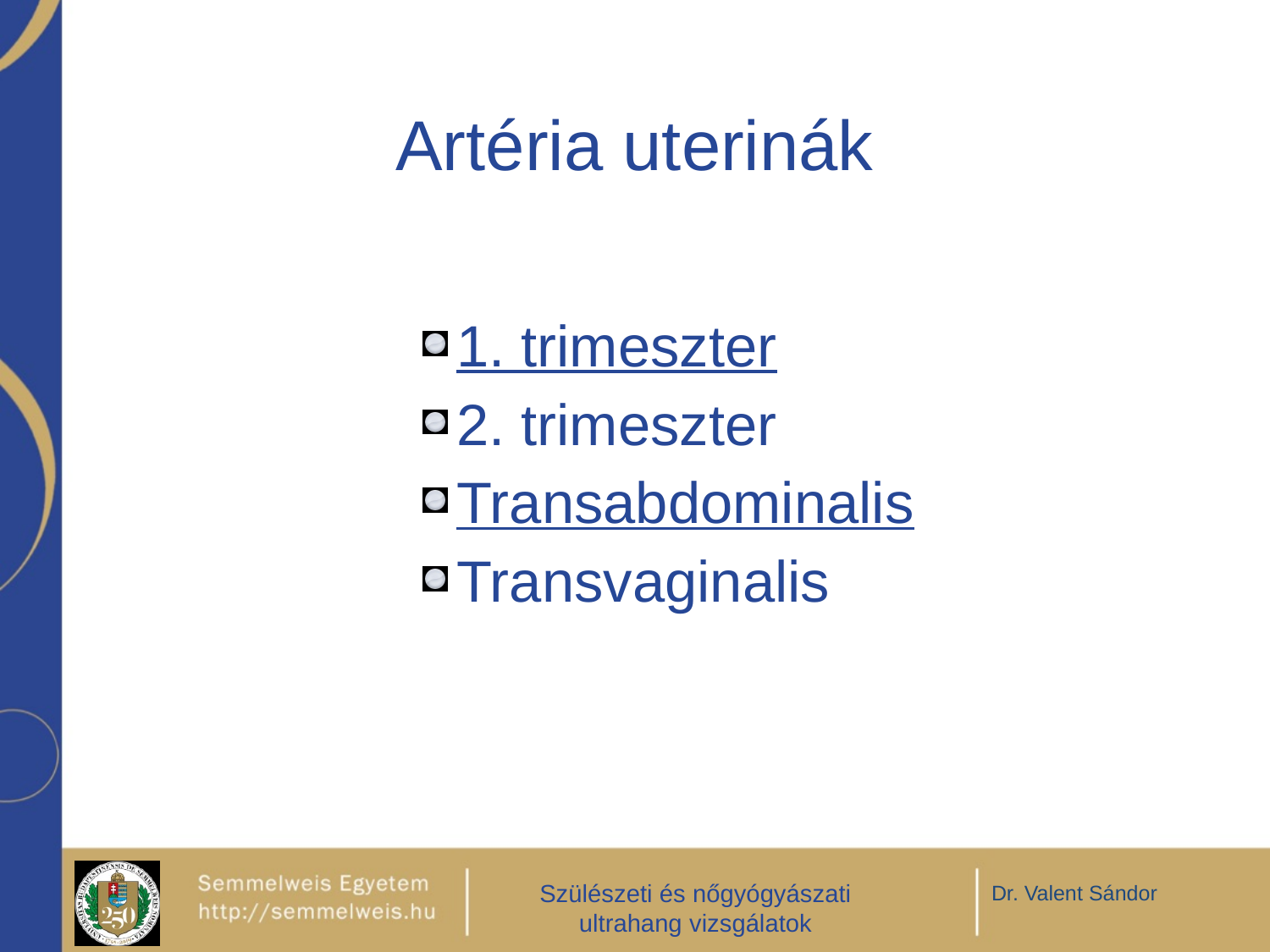

# Artéria uterinák

1. trimeszter
2. trimeszter
Transabdominalis
Transvaginalis